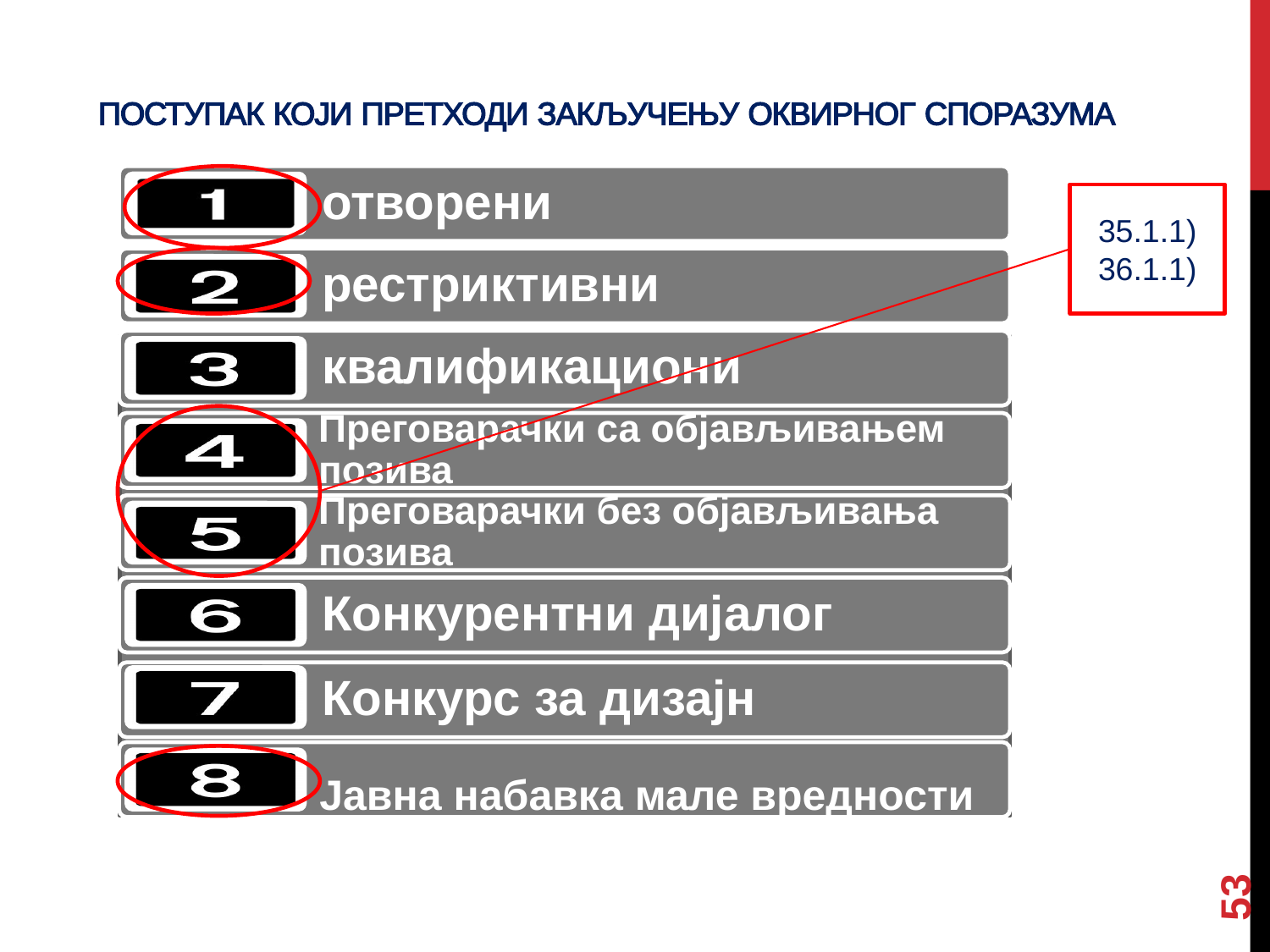

# Поступак који претходи закључењу оквирног споразума
отворени
рестриктивни
квалификациони
Преговарачки са објављивањем позива
Преговарачки без објављивања позива
Конкурентни дијалог
Конкурс за дизајн

Јавна набавка мале вредности

35.1.1)
36.1.1)

53